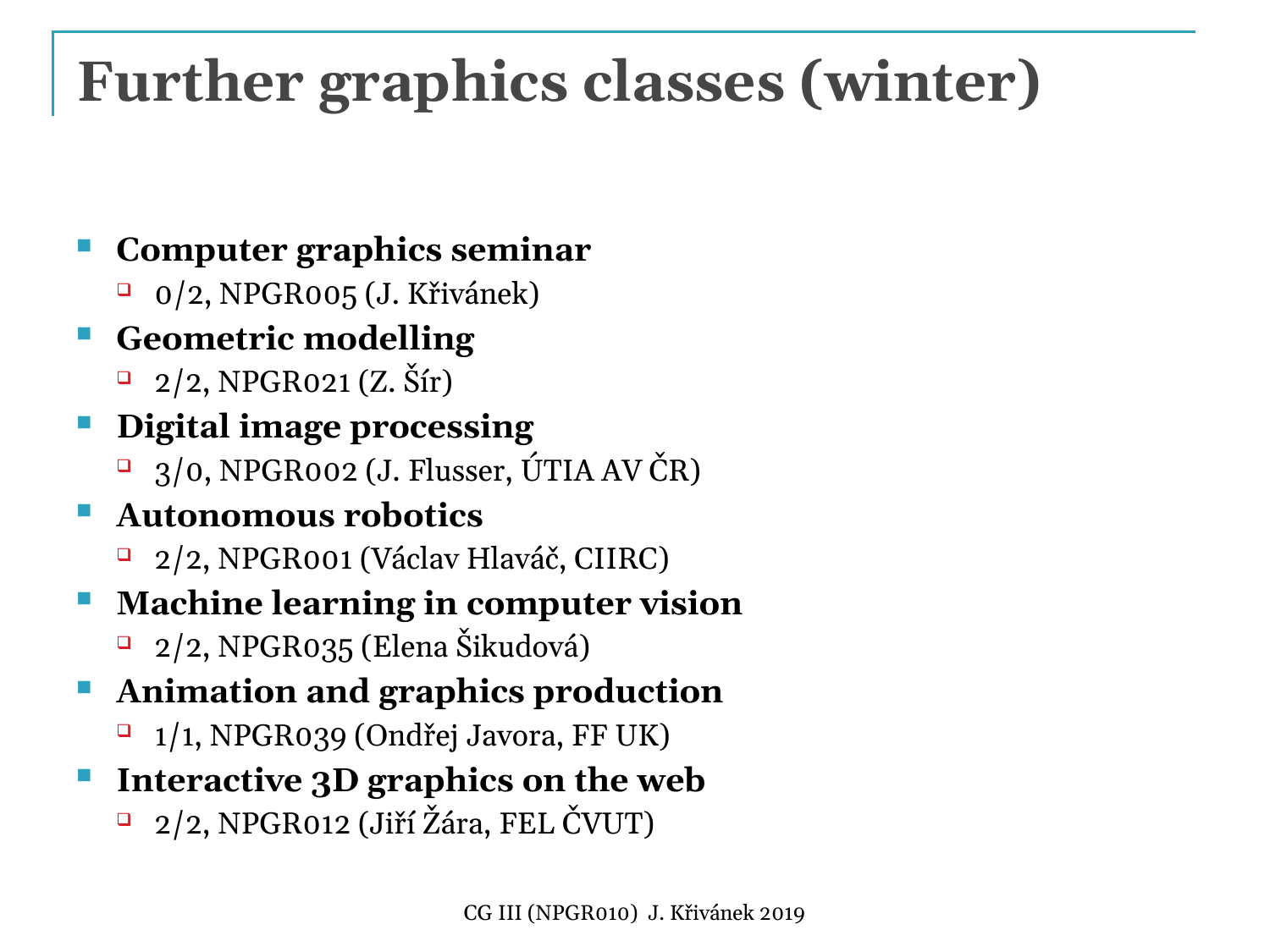

# Further graphics classes (winter)
Computer graphics seminar
0/2, NPGR005 (J. Křivánek)
Geometric modelling
2/2, NPGR021 (Z. Šír)
Digital image processing
3/0, NPGR002 (J. Flusser, ÚTIA AV ČR)
Autonomous robotics
2/2, NPGR001 (Václav Hlaváč, CIIRC)
Machine learning in computer vision
2/2, NPGR035 (Elena Šikudová)
Animation and graphics production
1/1, NPGR039 (Ondřej Javora, FF UK)
Interactive 3D graphics on the web
2/2, NPGR012 (Jiří Žára, FEL ČVUT)

CG III (NPGR010)  J. Křivánek 2019